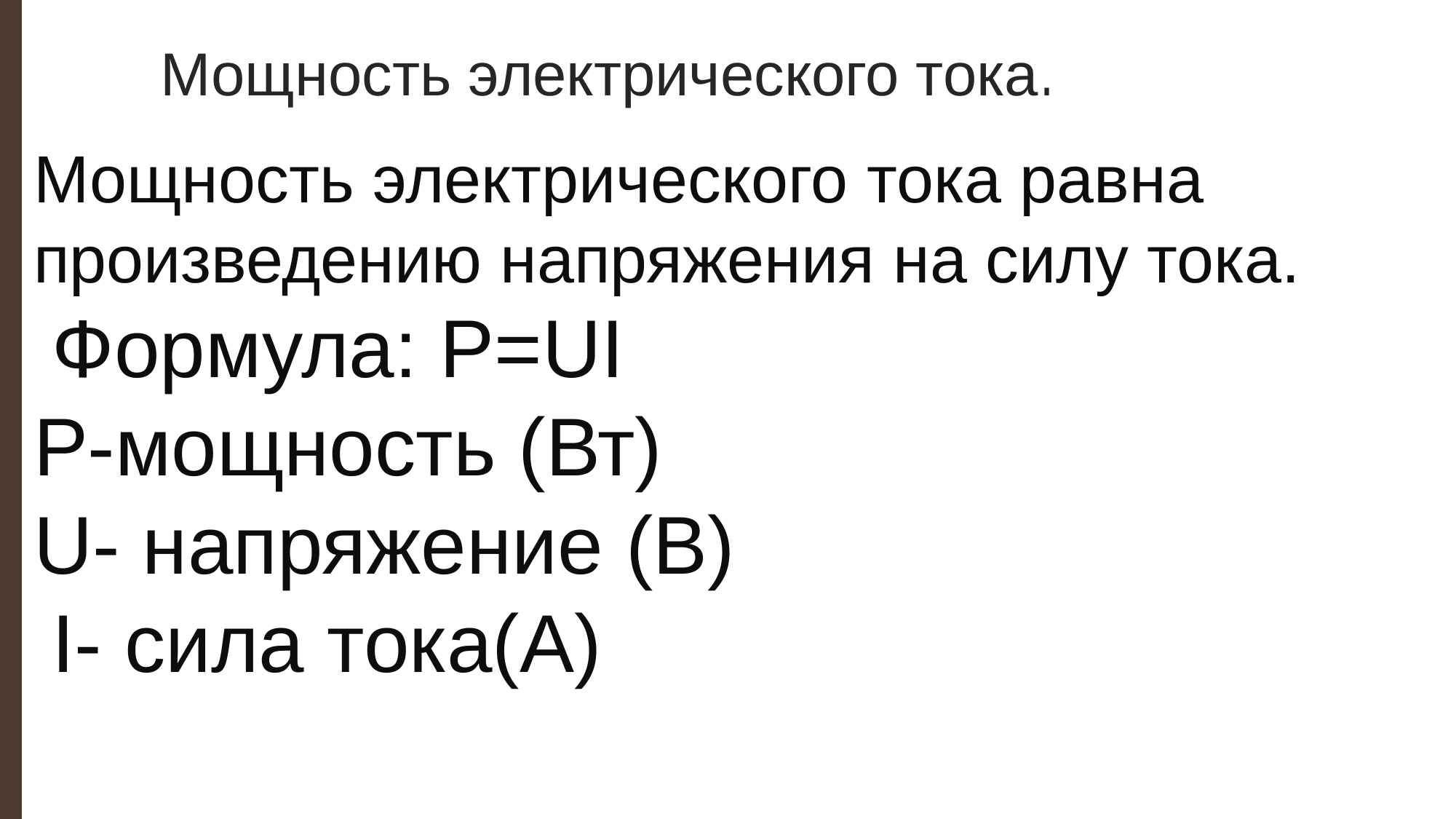

Мощность электрического тока.
Мощность электрического тока равна произведению напряжения на силу тока.
 Формула: P=UI
P-мощность (Вт)
U- напряжение (В)
 I- сила тока(А)